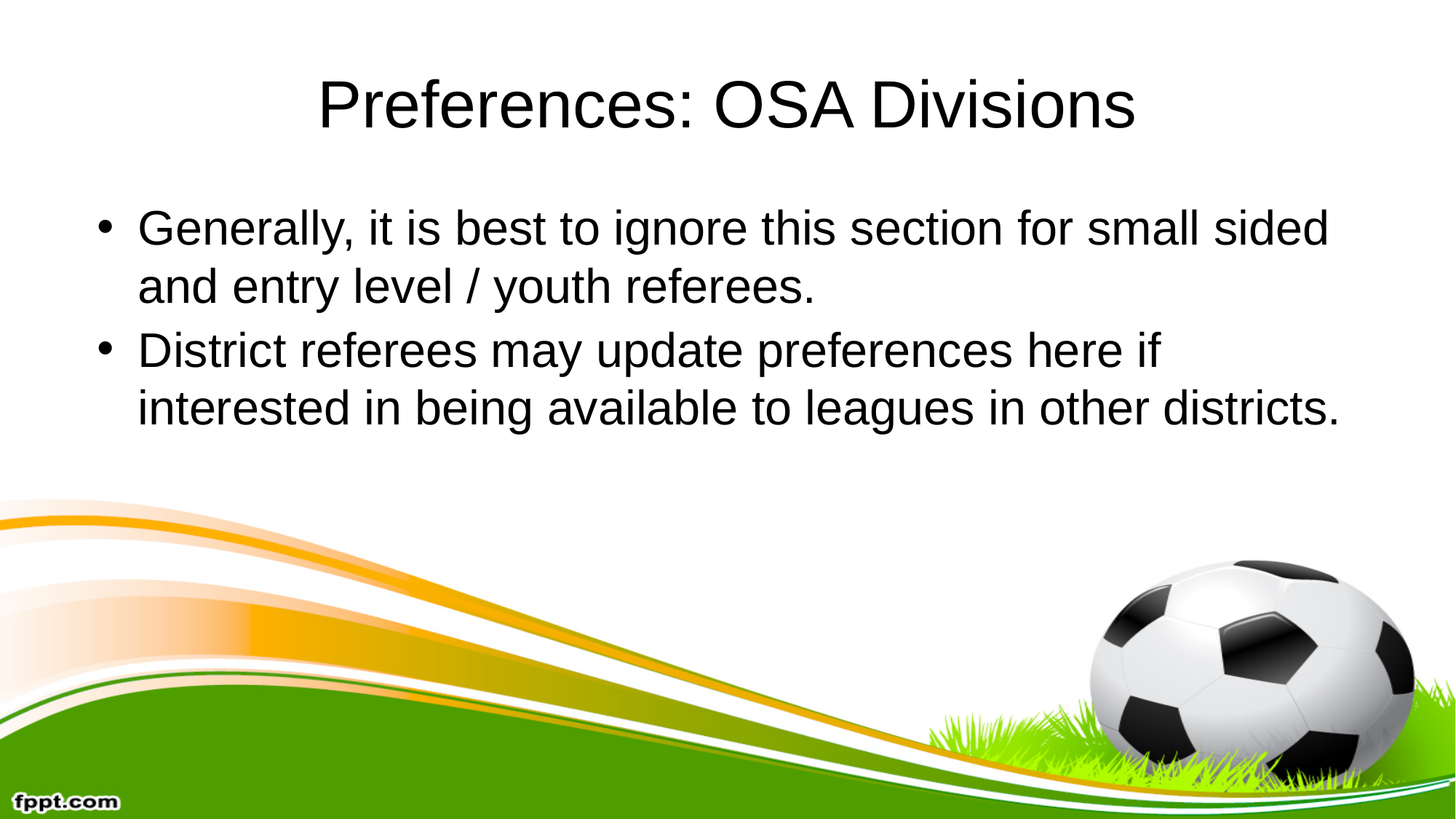

# Preferences: OSA Divisions
Generally, it is best to ignore this section for small sided and entry level / youth referees.
District referees may update preferences here if interested in being available to leagues in other districts.